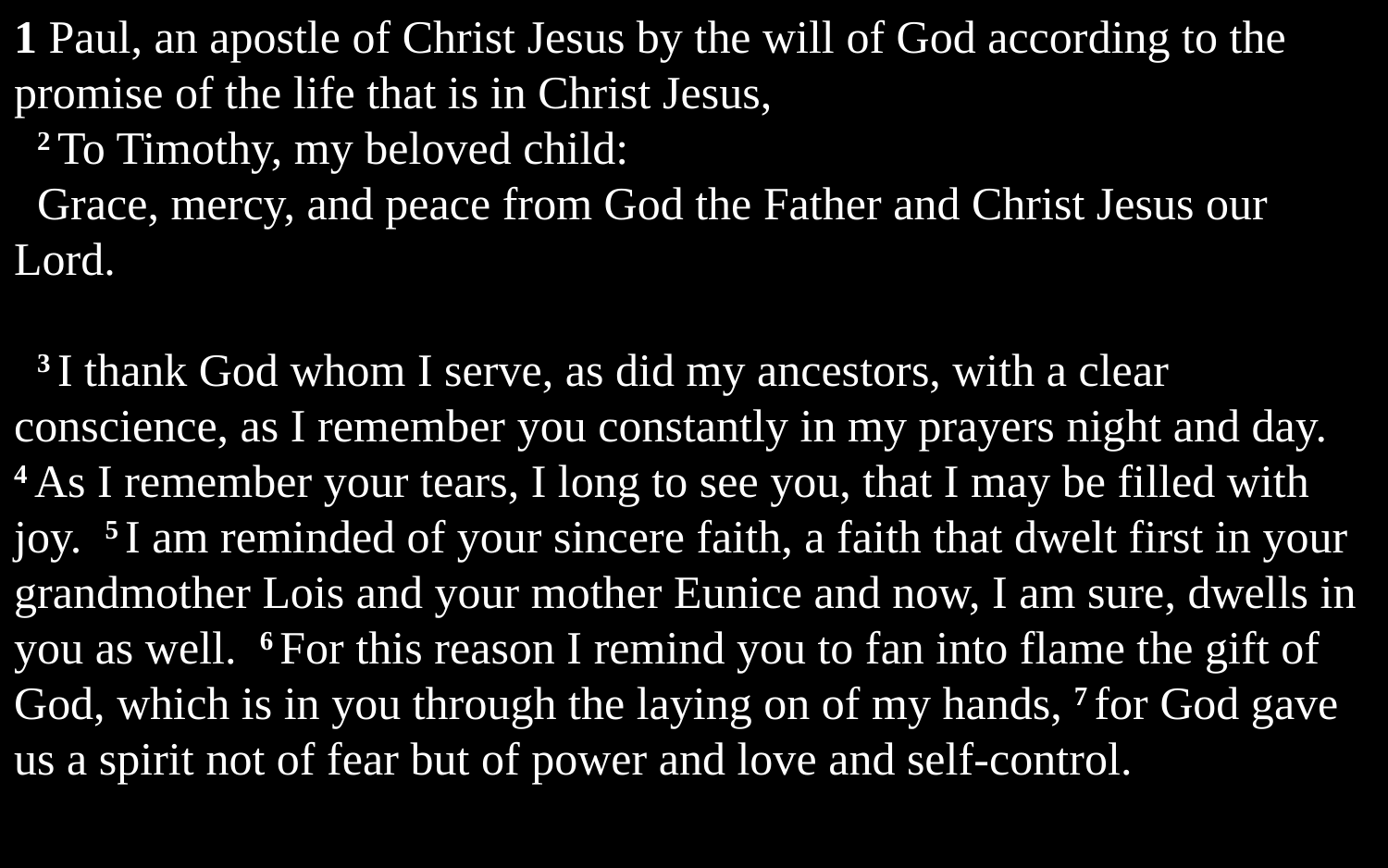

1 Paul, an apostle of Christ Jesus by the will of God according to the promise of the life that is in Christ Jesus,
2 To Timothy, my beloved child:
Grace, mercy, and peace from God the Father and Christ Jesus our Lord.

3 I thank God whom I serve, as did my ancestors, with a clear conscience, as I remember you constantly in my prayers night and day.  4 As I remember your tears, I long to see you, that I may be filled with joy.  5 I am reminded of your sincere faith, a faith that dwelt first in your grandmother Lois and your mother Eunice and now, I am sure, dwells in you as well.  6 For this reason I remind you to fan into flame the gift of God, which is in you through the laying on of my hands, 7 for God gave us a spirit not of fear but of power and love and self-control.